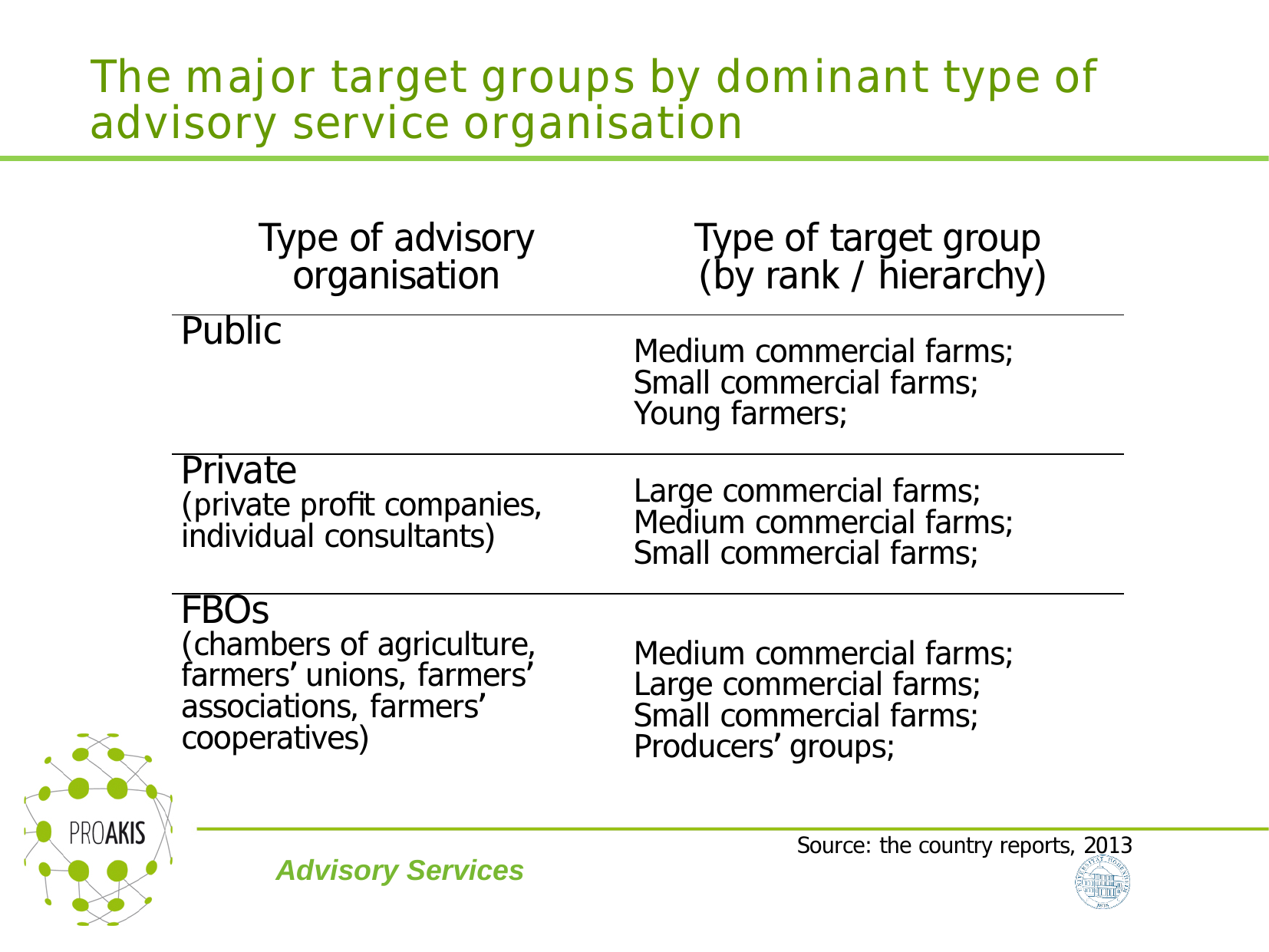

# The major target groups by dominant type of advisory service organisation
| Type of advisory organisation | Type of target group (by rank / hierarchy) |
| --- | --- |
| Public | Medium commercial farms; Small commercial farms; Young farmers; |
| Private (private profit companies, individual consultants) | Large commercial farms; Medium commercial farms; Small commercial farms; |
| FBOs (chambers of agriculture, farmers’ unions, farmers’ associations, farmers’ cooperatives) | Medium commercial farms; Large commercial farms; Small commercial farms; Producers’ groups; |
Source: the country reports, 2013
Advisory Services